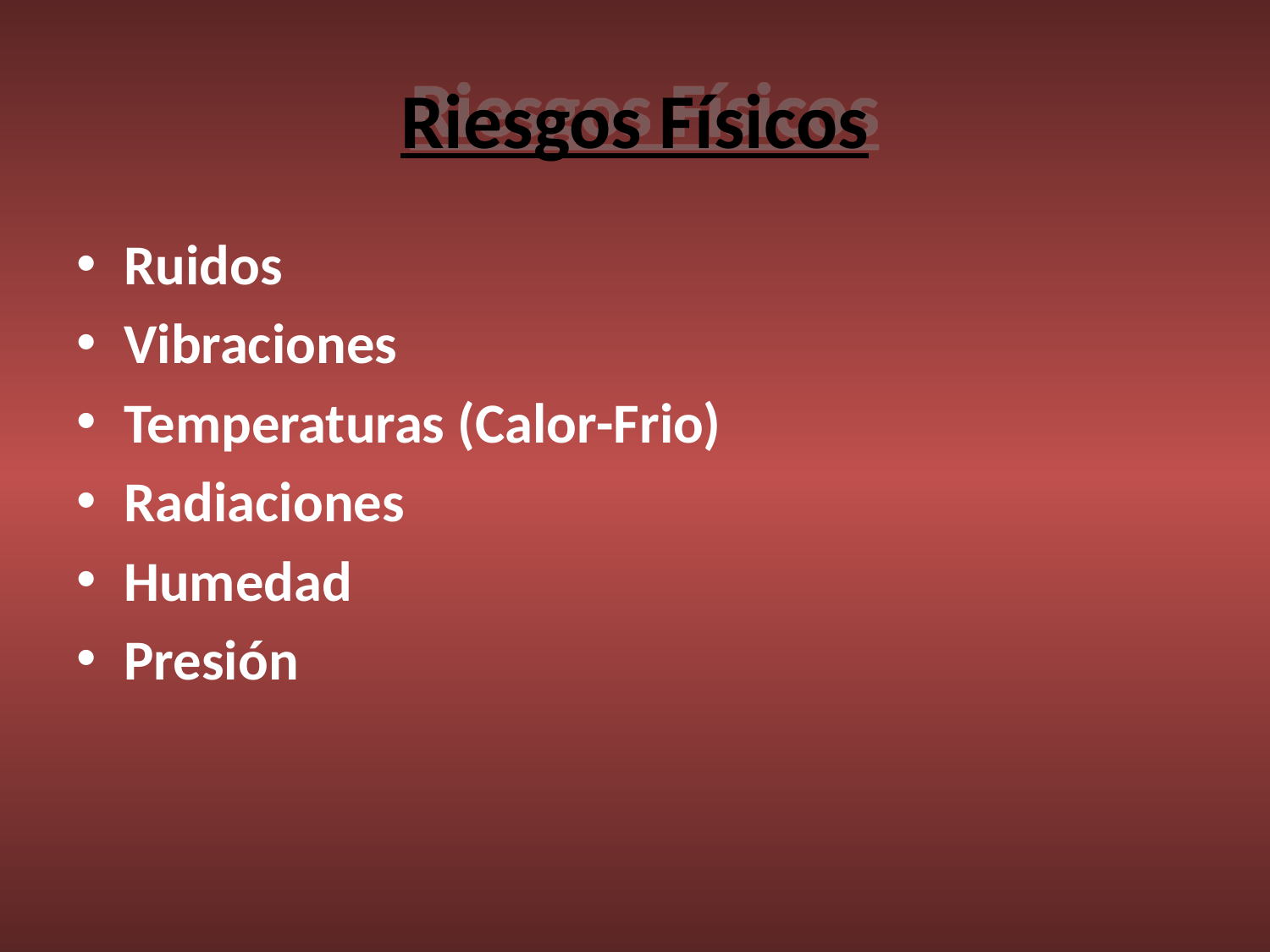

# Riesgos Físicos
Ruidos
Vibraciones
Temperaturas (Calor-Frio)
Radiaciones
Humedad
Presión